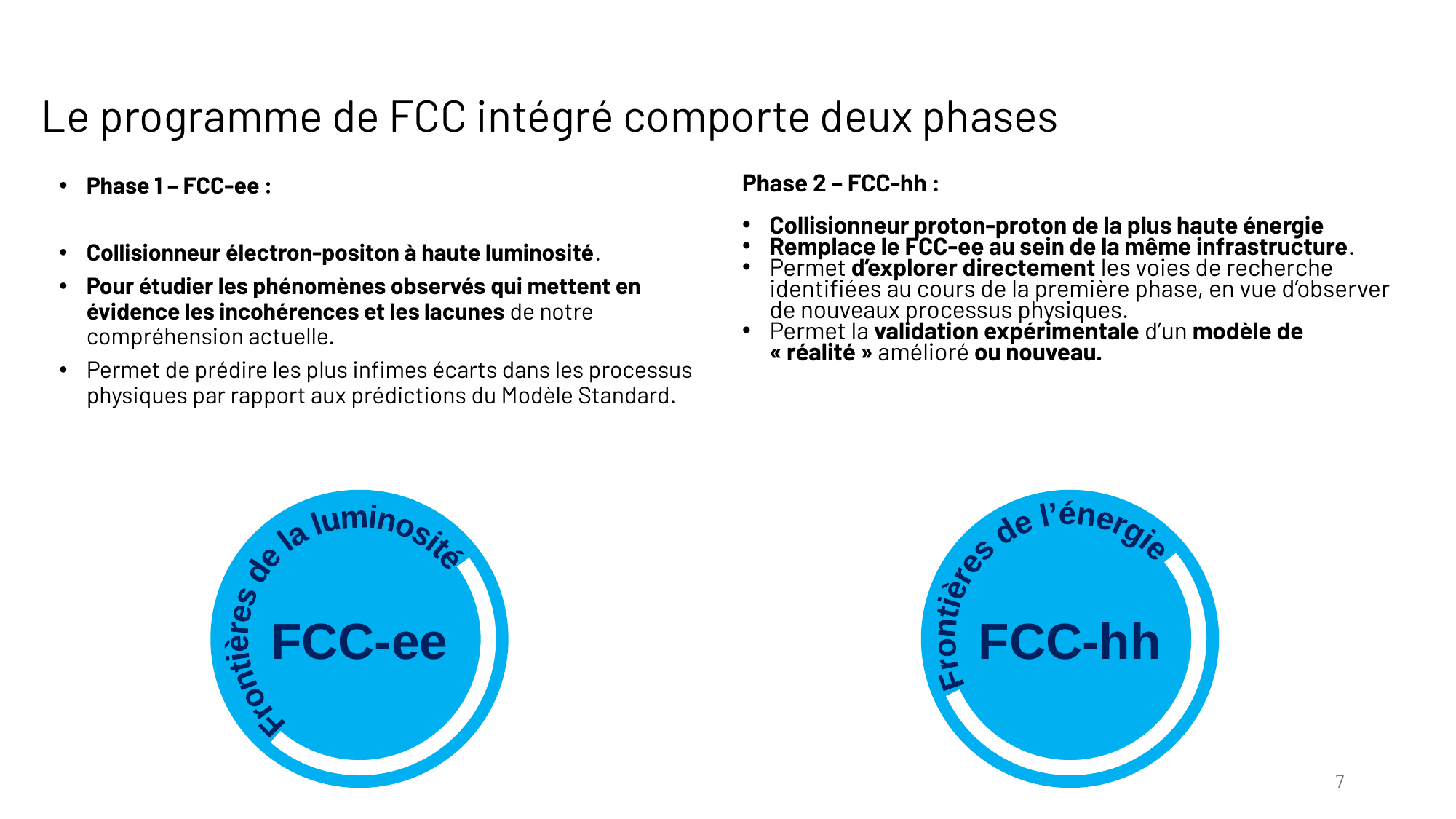

# Le programme de FCC intégré comporte deux phases
Phase 2 – FCC-hh :

Collisionneur proton-proton de la plus haute énergie
Remplace le FCC-ee au sein de la même infrastructure.
Permet d’explorer directement les voies de recherche identifiées au cours de la première phase, en vue d’observer de nouveaux processus physiques.
Permet la validation expérimentale d’un modèle de « réalité » amélioré ou nouveau.
Phase 1 – FCC-ee :

Collisionneur électron-positon à haute luminosité.
Pour étudier les phénomènes observés qui mettent en évidence les incohérences et les lacunes de notre compréhension actuelle.
Permet de prédire les plus infimes écarts dans les processus physiques par rapport aux prédictions du Modèle Standard.
FCC-ee

Frontières de la luminosité
FCC-hh

Frontières de l’énergie
7